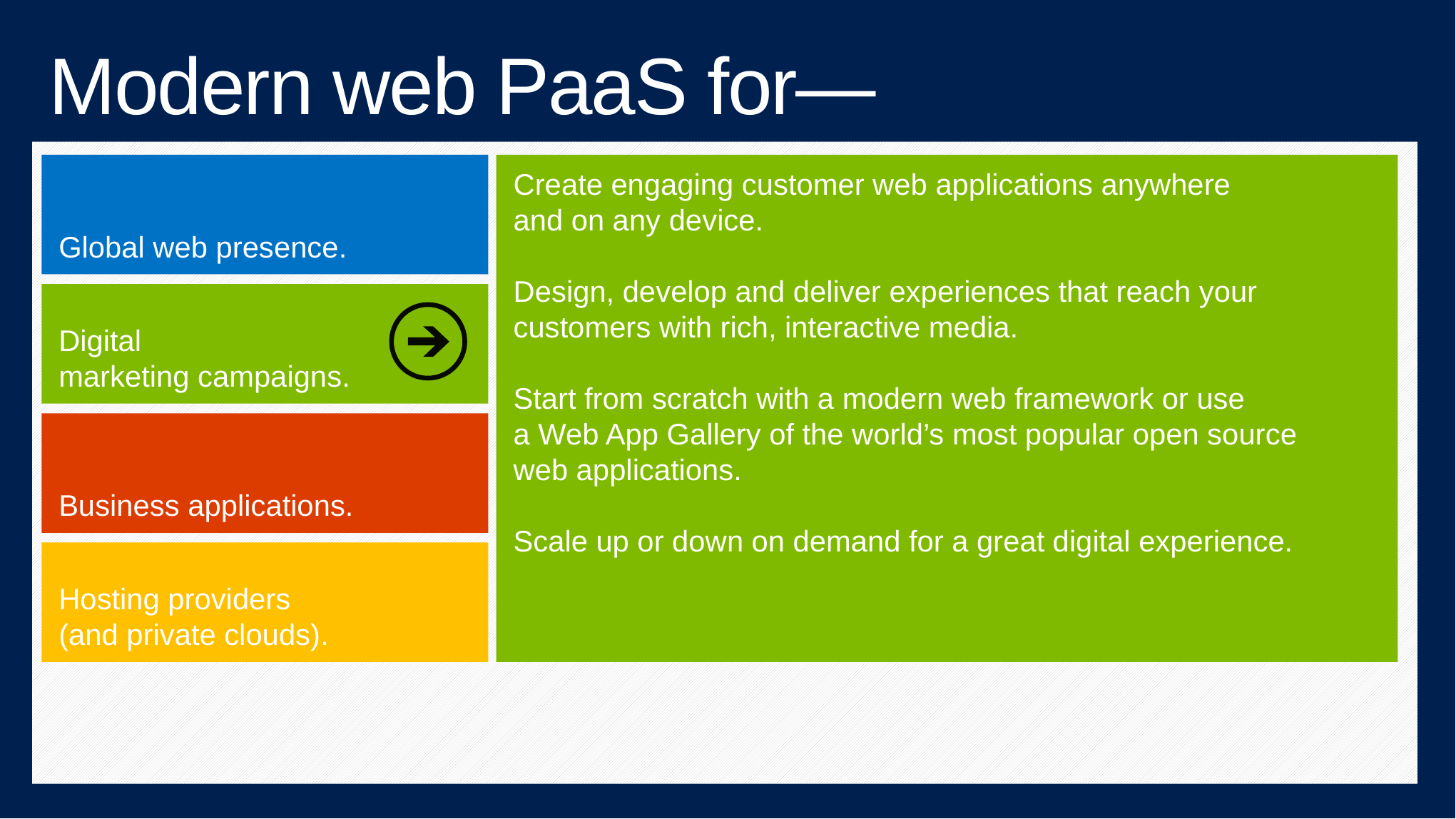

# Modern web PaaS for—

Global web presence.
Create engaging customer web applications anywhere
and on any device.

Design, develop and deliver experiences that reach your customers with rich, interactive media.

Start from scratch with a modern web framework or use
a Web App Gallery of the world’s most popular open source
web applications.

Scale up or down on demand for a great digital experience.

Digital
marketing campaigns.

Business applications.
Hosting providers
(and private clouds).